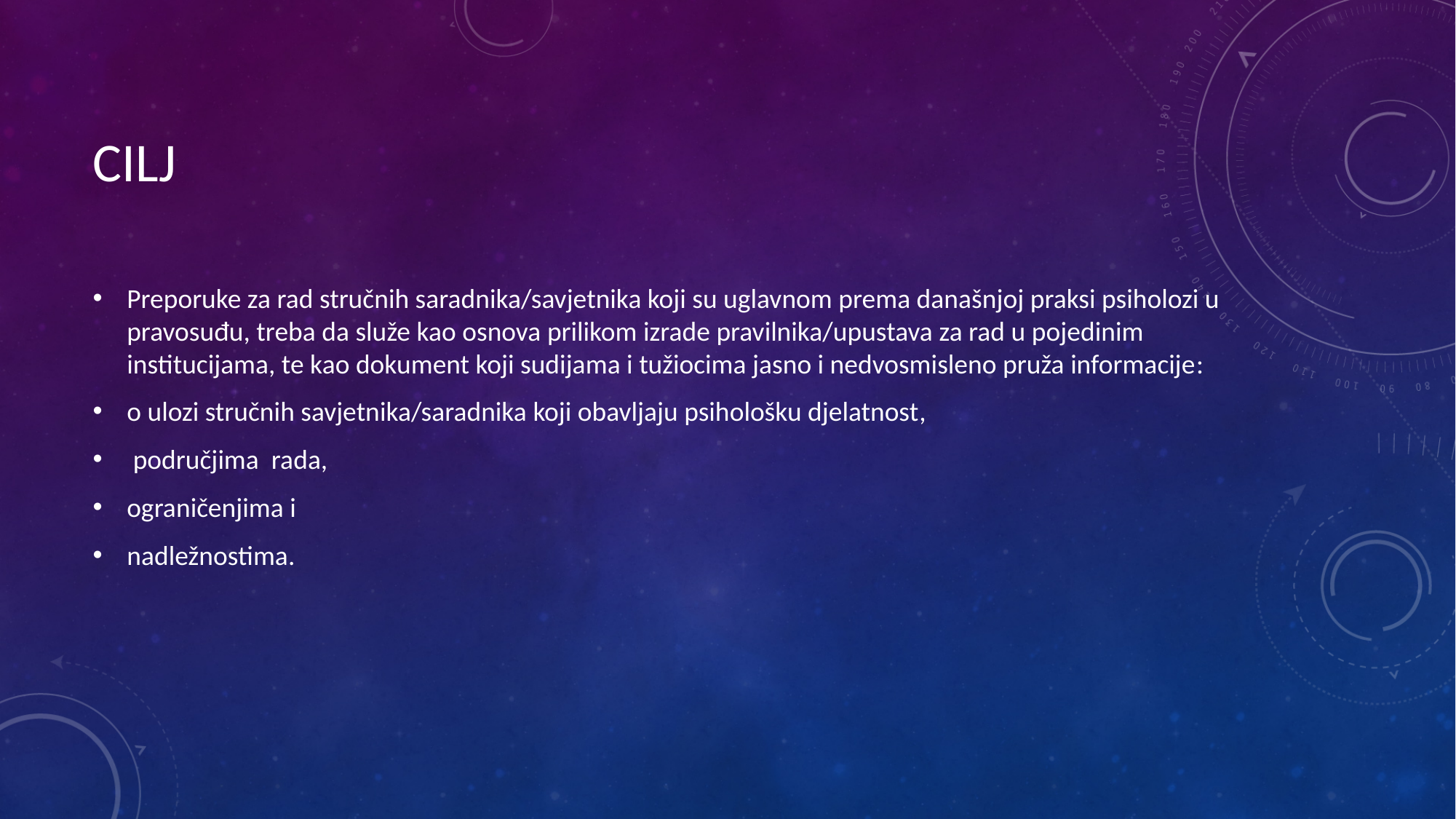

# CILJ
Preporuke za rad stručnih saradnika/savjetnika koji su uglavnom prema današnjoj praksi psiholozi u pravosuđu, treba da služe kao osnova prilikom izrade pravilnika/upustava za rad u pojedinim institucijama, te kao dokument koji sudijama i tužiocima jasno i nedvosmisleno pruža informacije:
o ulozi stručnih savjetnika/saradnika koji obavljaju psihološku djelatnost,
 područjima  rada,
ograničenjima i
nadležnostima.